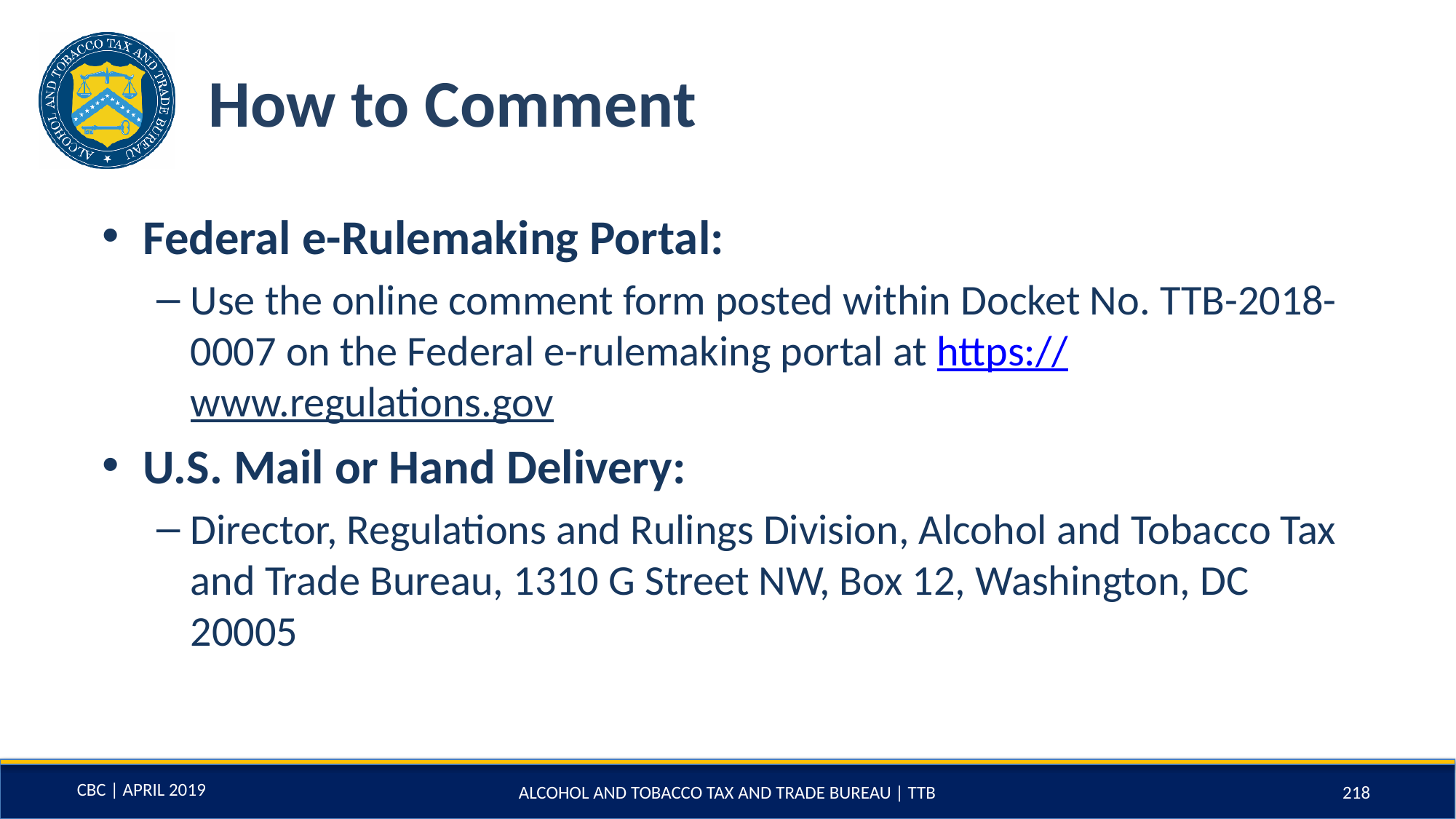

# How to Comment
Federal e-Rulemaking Portal:
Use the online comment form posted within Docket No. TTB-2018-0007 on the Federal e-rulemaking portal at https://www.regulations.gov
U.S. Mail or Hand Delivery:
Director, Regulations and Rulings Division, Alcohol and Tobacco Tax and Trade Bureau, 1310 G Street NW, Box 12, Washington, DC 20005
ALCOHOL AND TOBACCO TAX AND TRADE BUREAU | TTB
218